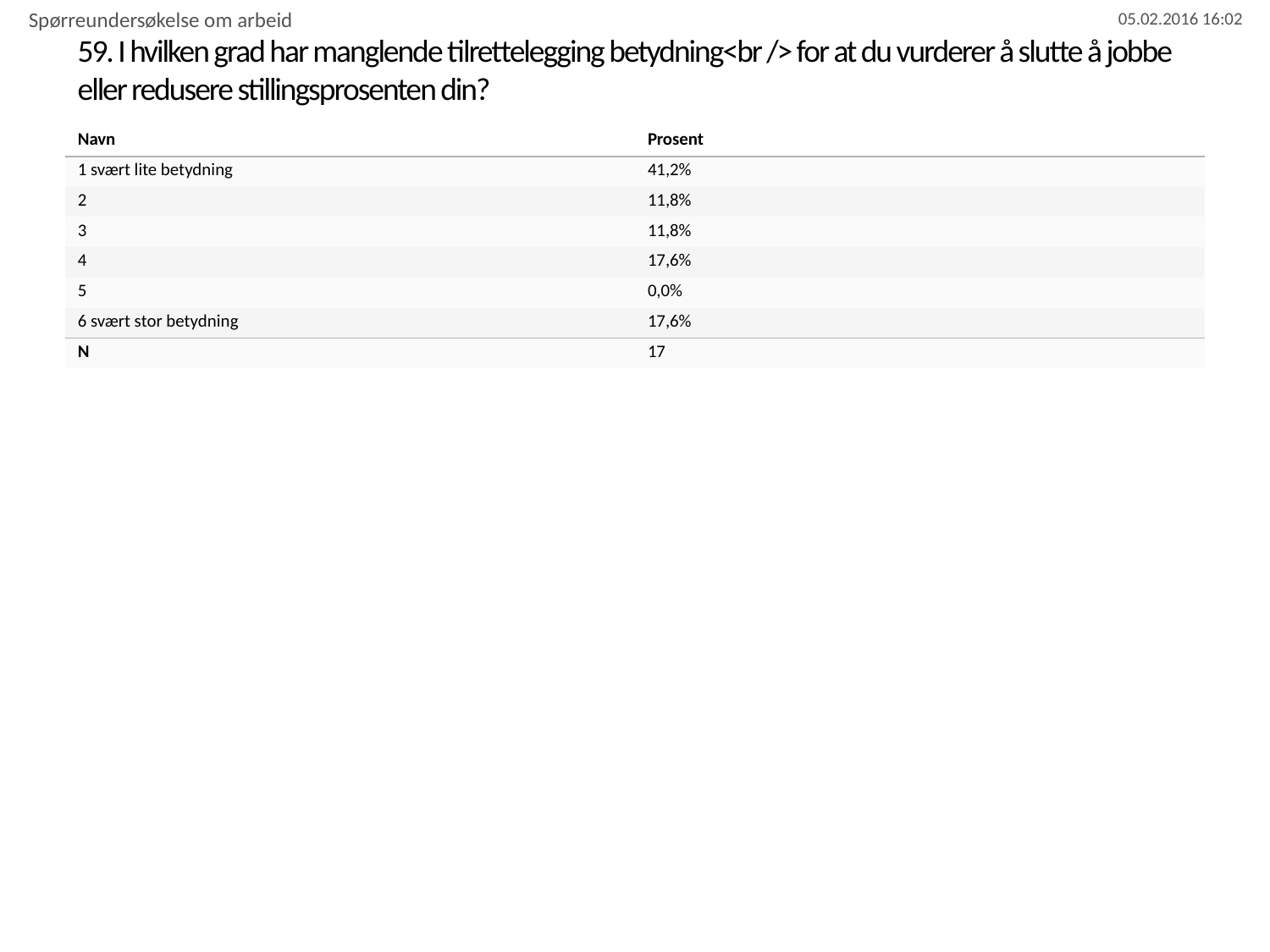

Spørreundersøkelse om arbeid
# 59. I hvilken grad har manglende tilrettelegging betydning<br /> for at du vurderer å slutte å jobbe eller redusere stillingsprosenten din?
| Navn | Prosent |
| --- | --- |
| 1 svært lite betydning | 41,2% |
| 2 | 11,8% |
| 3 | 11,8% |
| 4 | 17,6% |
| 5 | 0,0% |
| 6 svært stor betydning | 17,6% |
| N | 17 |